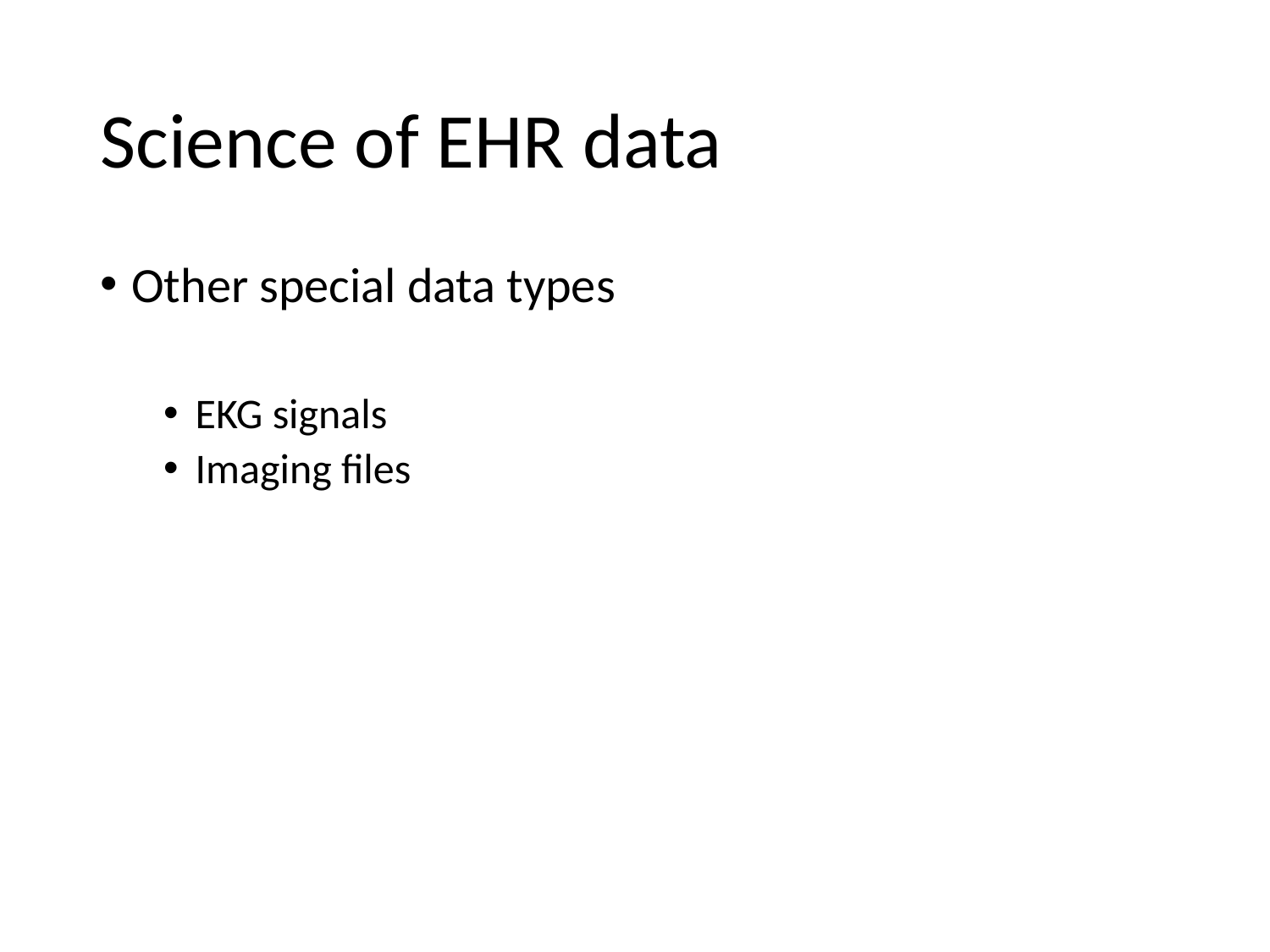

# Science of EHR data
Other special data types

EKG signals
Imaging files